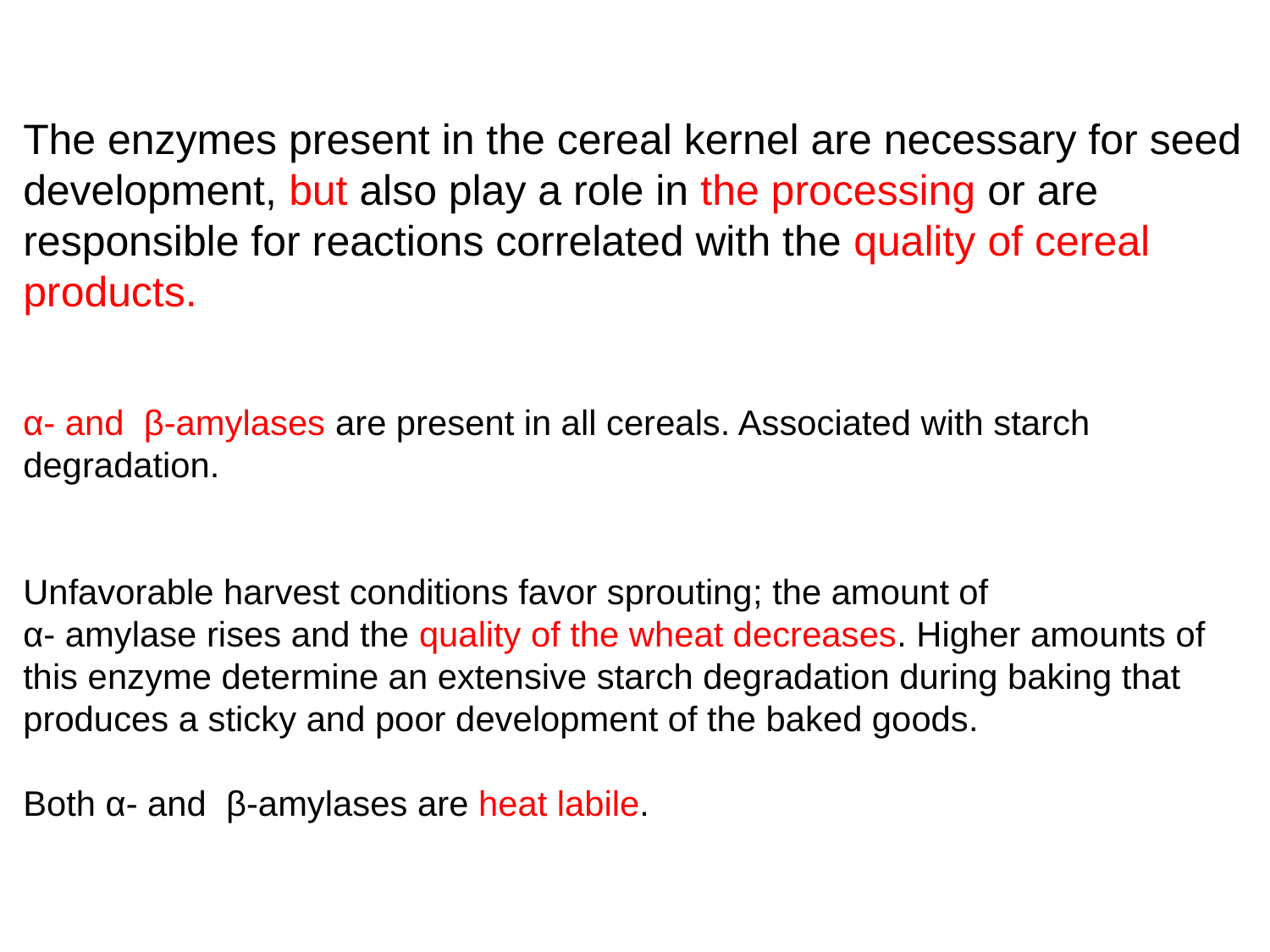

The enzymes present in the cereal kernel are necessary for seed development, but also play a role in the processing or are responsible for reactions correlated with the quality of cereal products.

α- and  β-amylases are present in all cereals. Associated with starch degradation.

Unfavorable harvest conditions favor sprouting; the amount of
α- amylase rises and the quality of the wheat decreases. Higher amounts of this enzyme determine an extensive starch degradation during baking that produces a sticky and poor development of the baked goods.

Both α- and  β-amylases are heat labile.